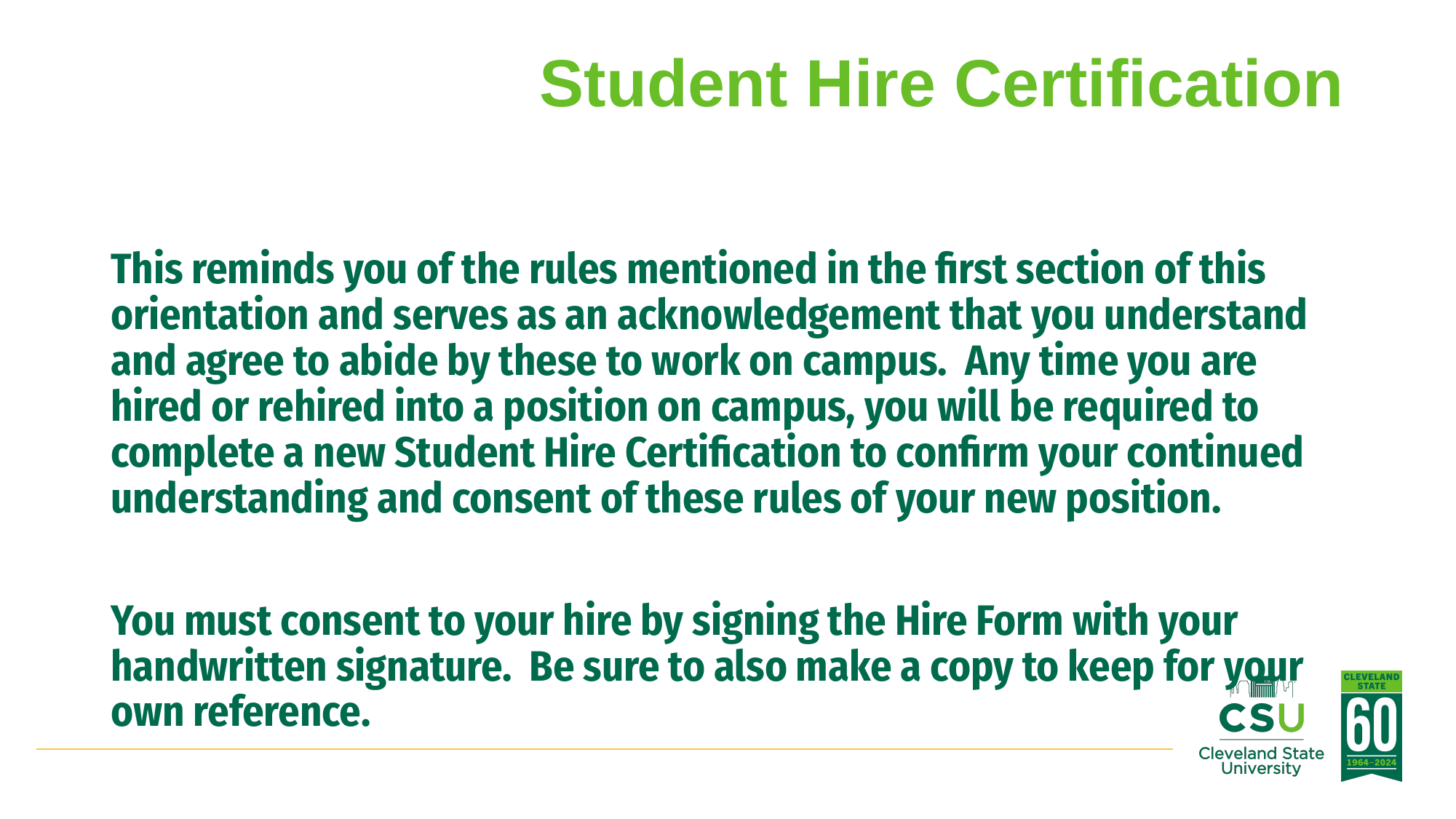

# Student Hire Certification
This reminds you of the rules mentioned in the first section of this orientation and serves as an acknowledgement that you understand and agree to abide by these to work on campus.  Any time you are hired or rehired into a position on campus, you will be required to complete a new Student Hire Certification to confirm your continued understanding and consent of these rules of your new position.

You must consent to your hire by signing the Hire Form with your handwritten signature.  Be sure to also make a copy to keep for your own reference.